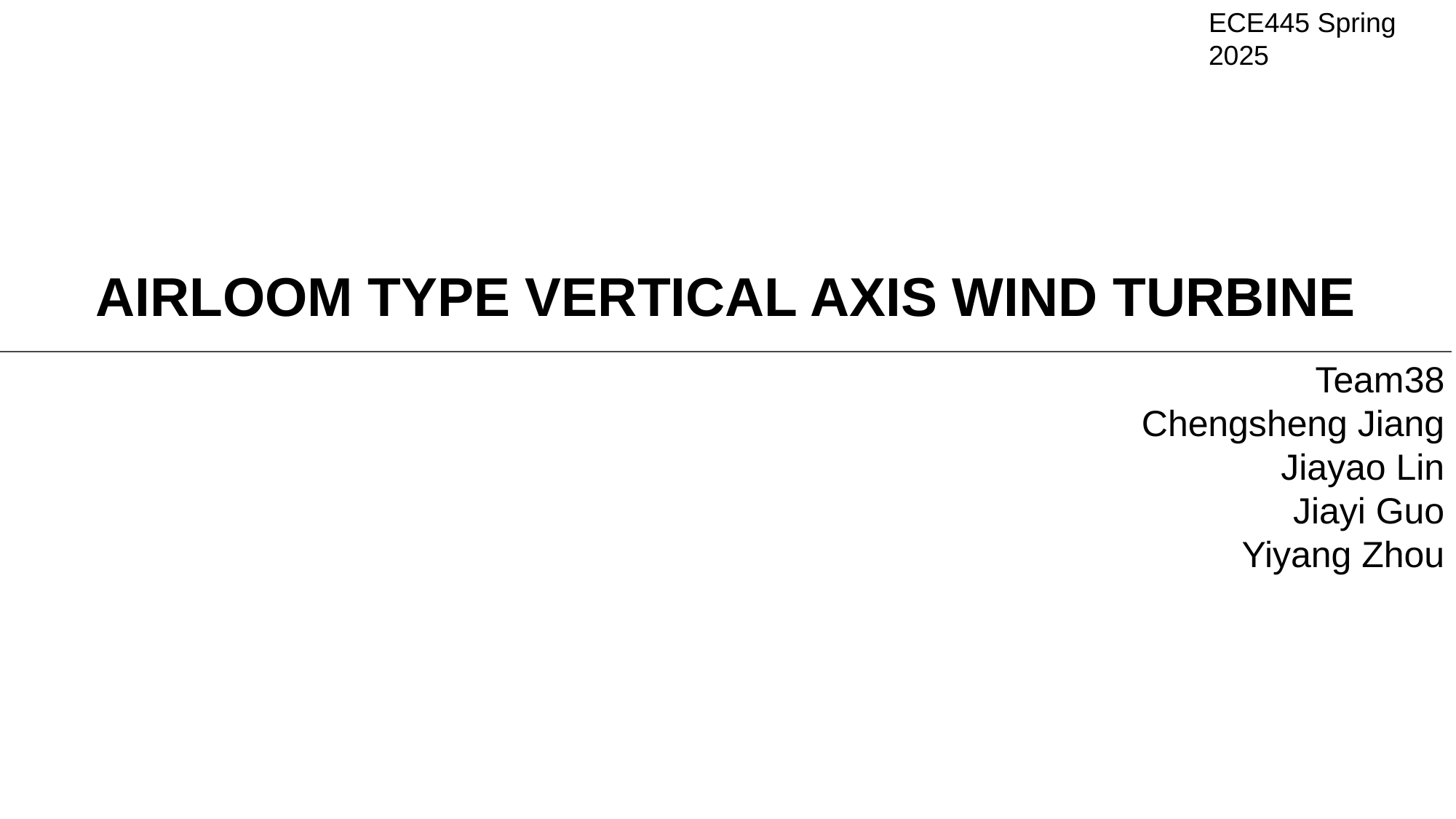

ECE445 Spring 2025
| AIRLOOM TYPE VERTICAL AXIS WIND TURBINE |
| --- |
Team38
Chengsheng Jiang
Jiayao Lin
Jiayi Guo
Yiyang Zhou